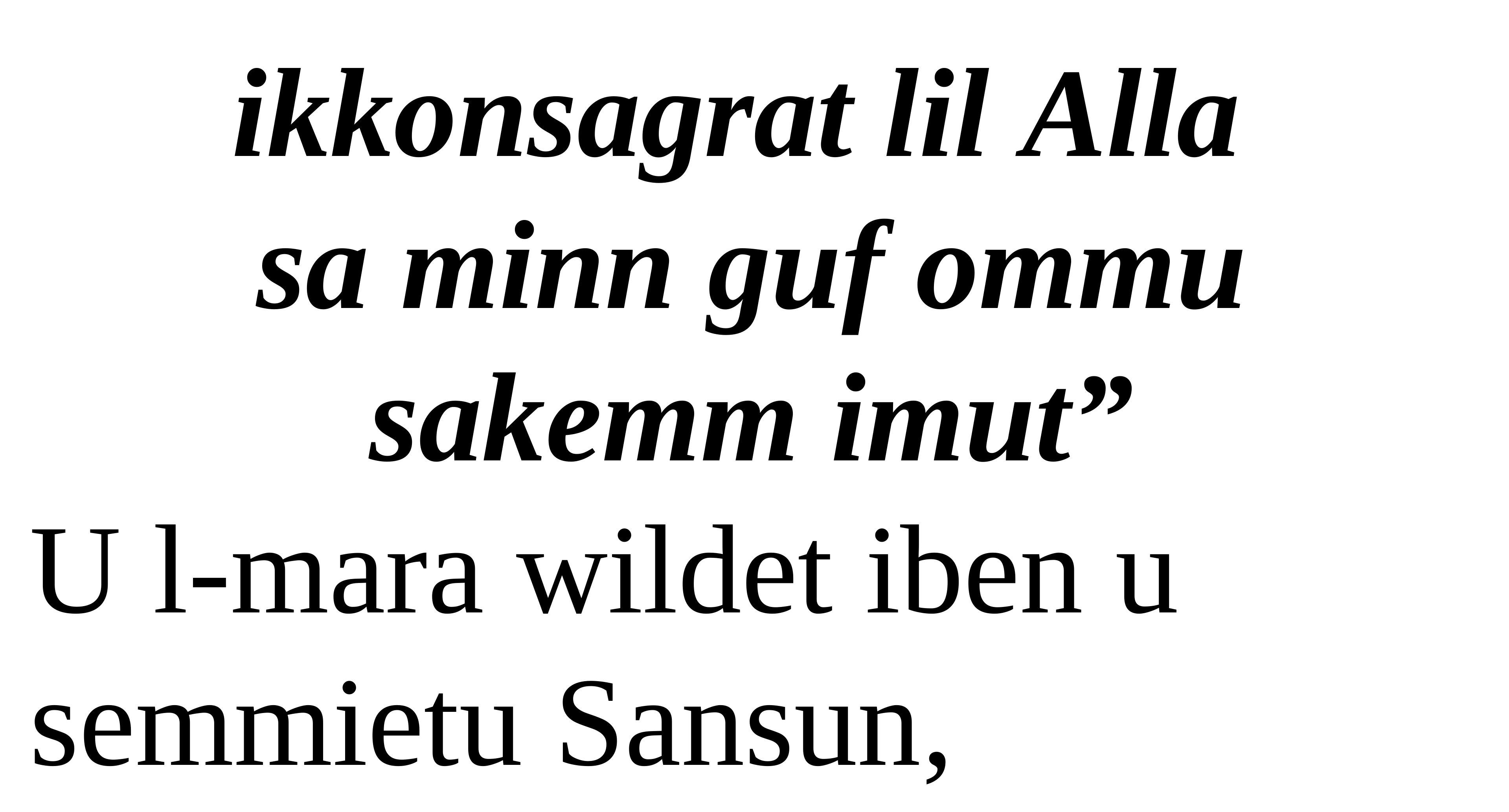

ikkonsagrat lil Alla
sa minn guf ommu sakemm imut”
U l-mara wildet iben u semmietu Sansun,